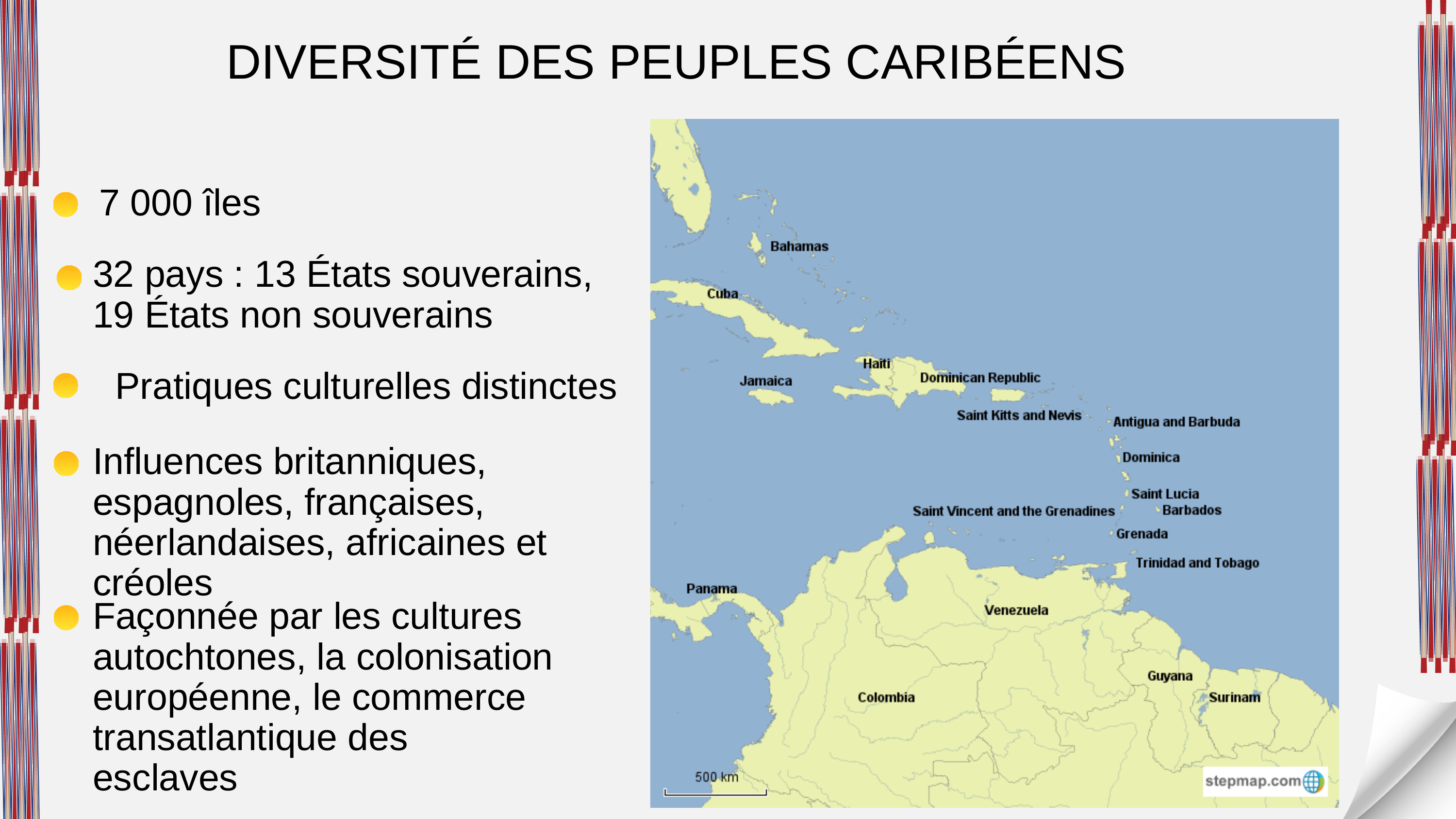

DIVERSITÉ DES PEUPLES CARIBÉENS

7 000 îles

32 pays : 13 États souverains, 19 États non souverains

Pratiques culturelles distinctes

Influences britanniques, espagnoles, françaises, néerlandaises, africaines et créoles

Façonnée par les cultures autochtones, la colonisation européenne, le commerce transatlantique des esclaves